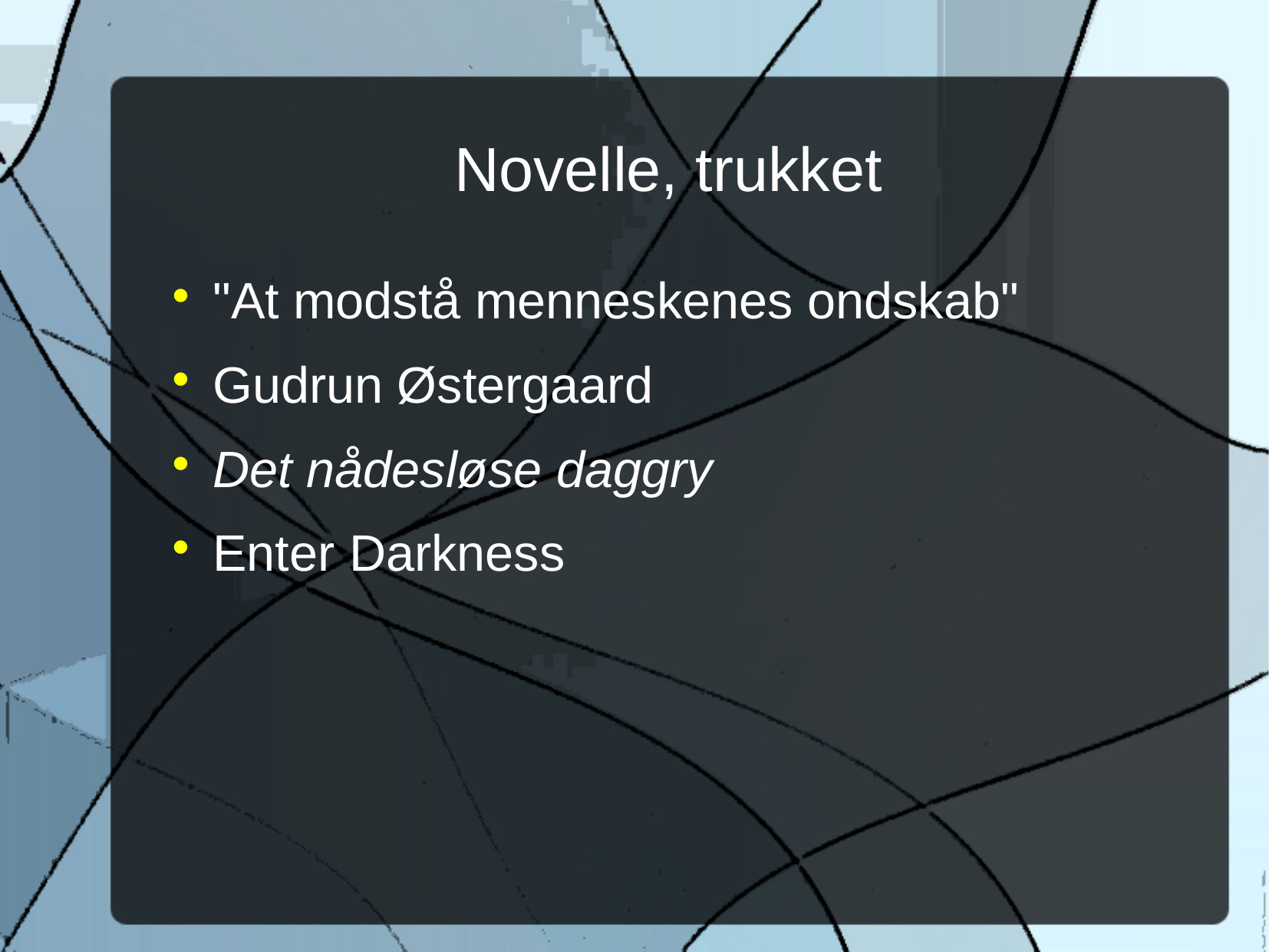

Novelle, trukket
"At modstå menneskenes ondskab"
Gudrun Østergaard
Det nådesløse daggry
Enter Darkness